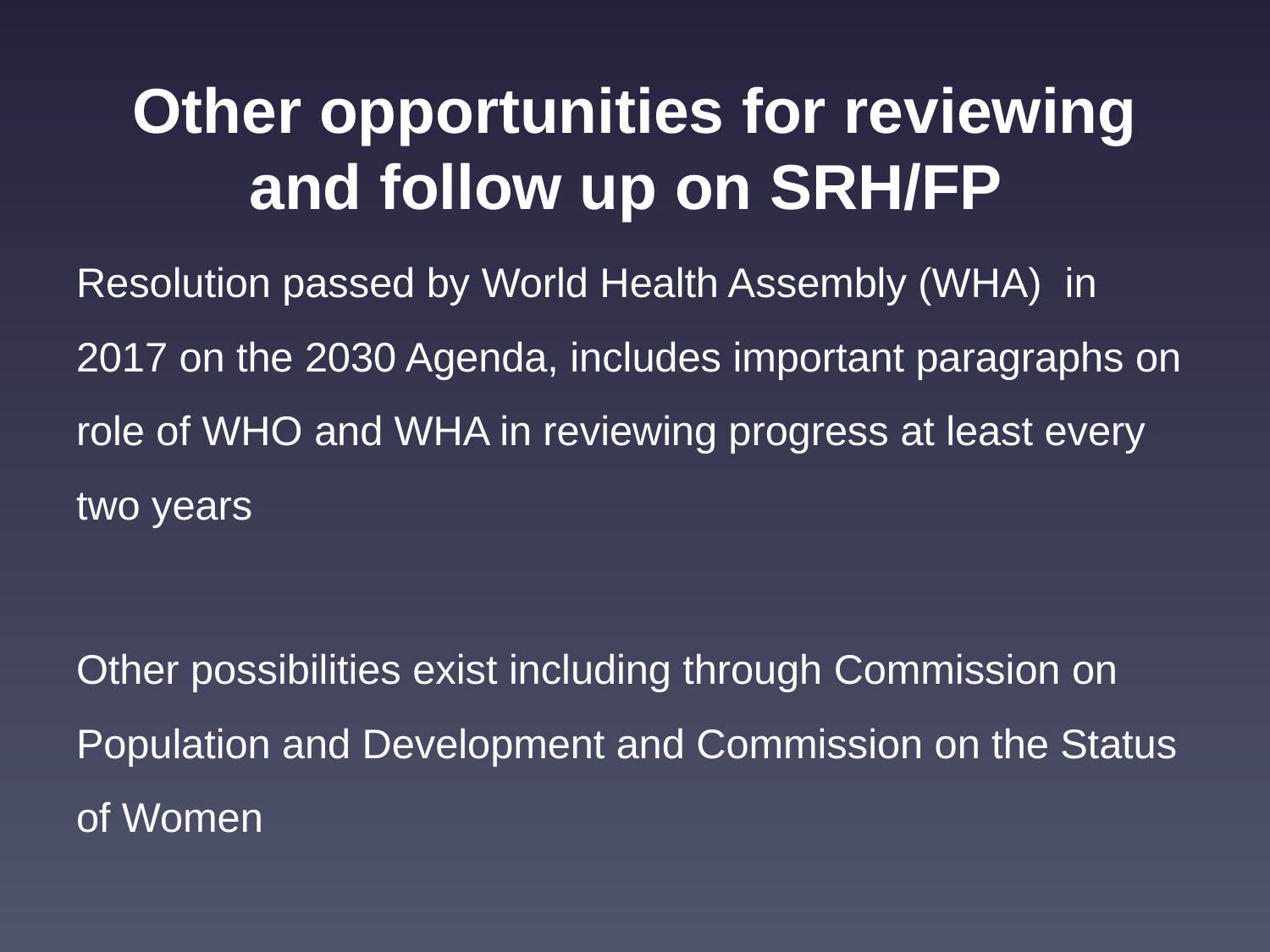

# Other opportunities for reviewing and follow up on SRH/FP
Resolution passed by World Health Assembly (WHA)  in 2017 on the 2030 Agenda, includes important paragraphs on role of WHO and WHA in reviewing progress at least every two years

Other possibilities exist including through Commission on Population and Development and Commission on the Status of Women